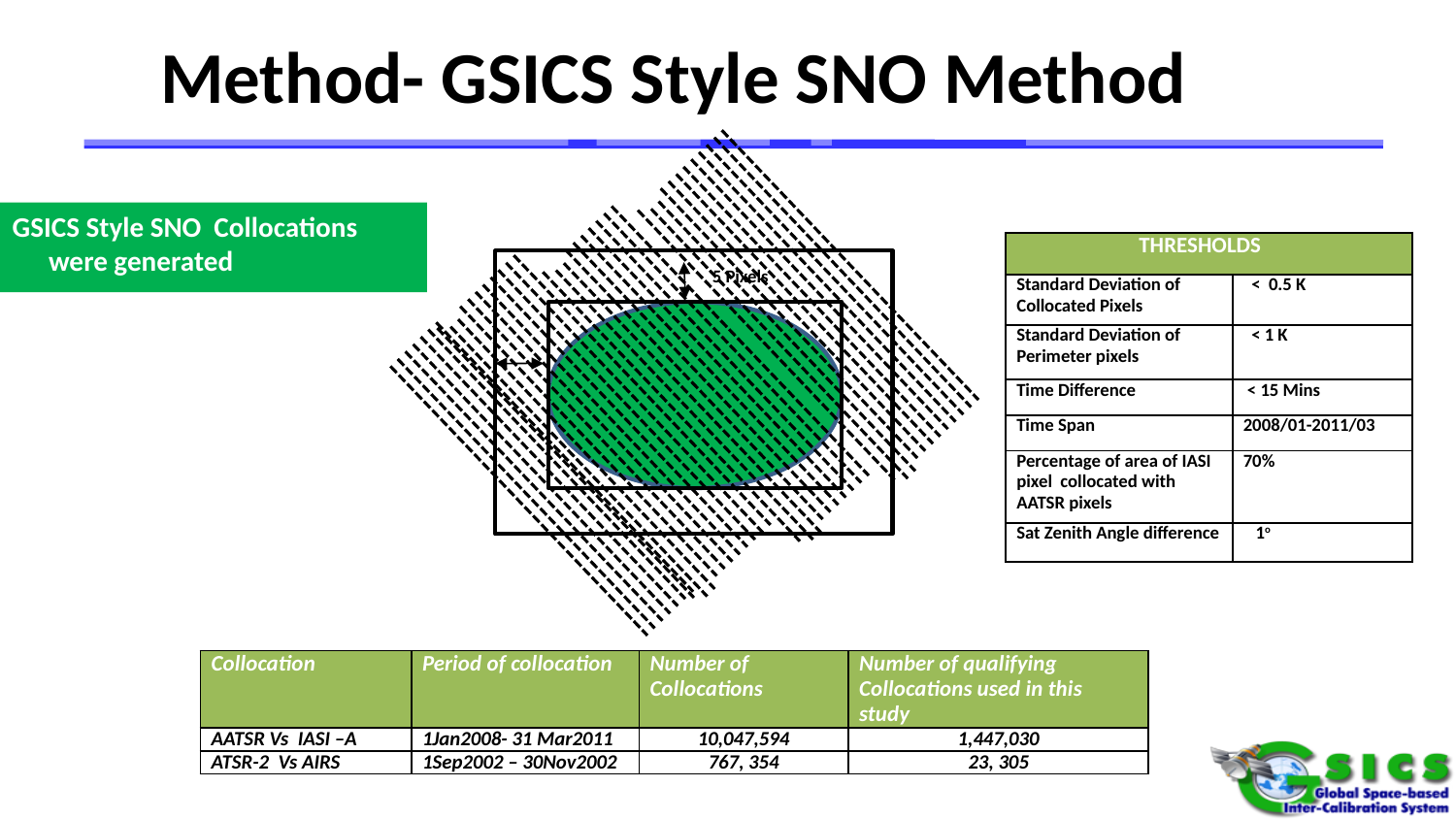

# Method- GSICS Style SNO Method
GSICS Style SNO  Collocations were generated
| THRESHOLDS |  |
| --- | --- |
| Standard Deviation of Collocated Pixels | < 0.5 K |
| Standard Deviation of Perimeter pixels | < 1 K |
| Time Difference | < 15 Mins |
| Time Span | 2008/01-2011/03 |
| Percentage of area of IASI pixel collocated with AATSR pixels | 70% |
| Sat Zenith Angle difference | 1o |

5 Pixels

| Collocation | Period of collocation | Number of Collocations | Number of qualifying Collocations used in this study |
| --- | --- | --- | --- |
| AATSR Vs IASI –A | 1Jan2008- 31 Mar2011 | 10,047,594 | 1,447,030 |
| ATSR-2 Vs AIRS | 1Sep2002 – 30Nov2002 | 767, 354 | 23, 305 |